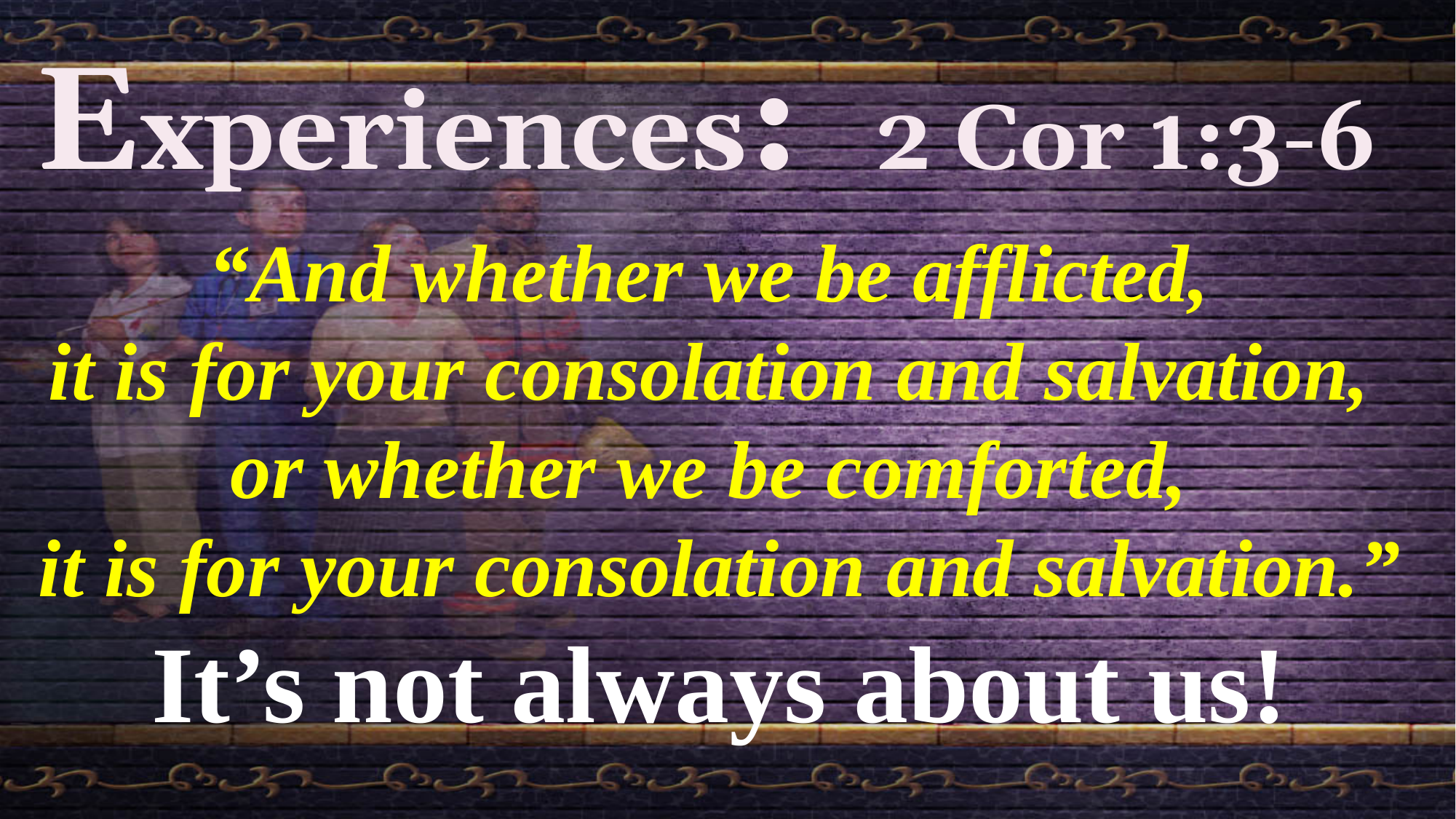

Experiences:  2 Cor 1:3-6
“And whether we be afflicted,
it is for your consolation and salvation,
or whether we be comforted,
it is for your consolation and salvation.”
It’s not always about us!